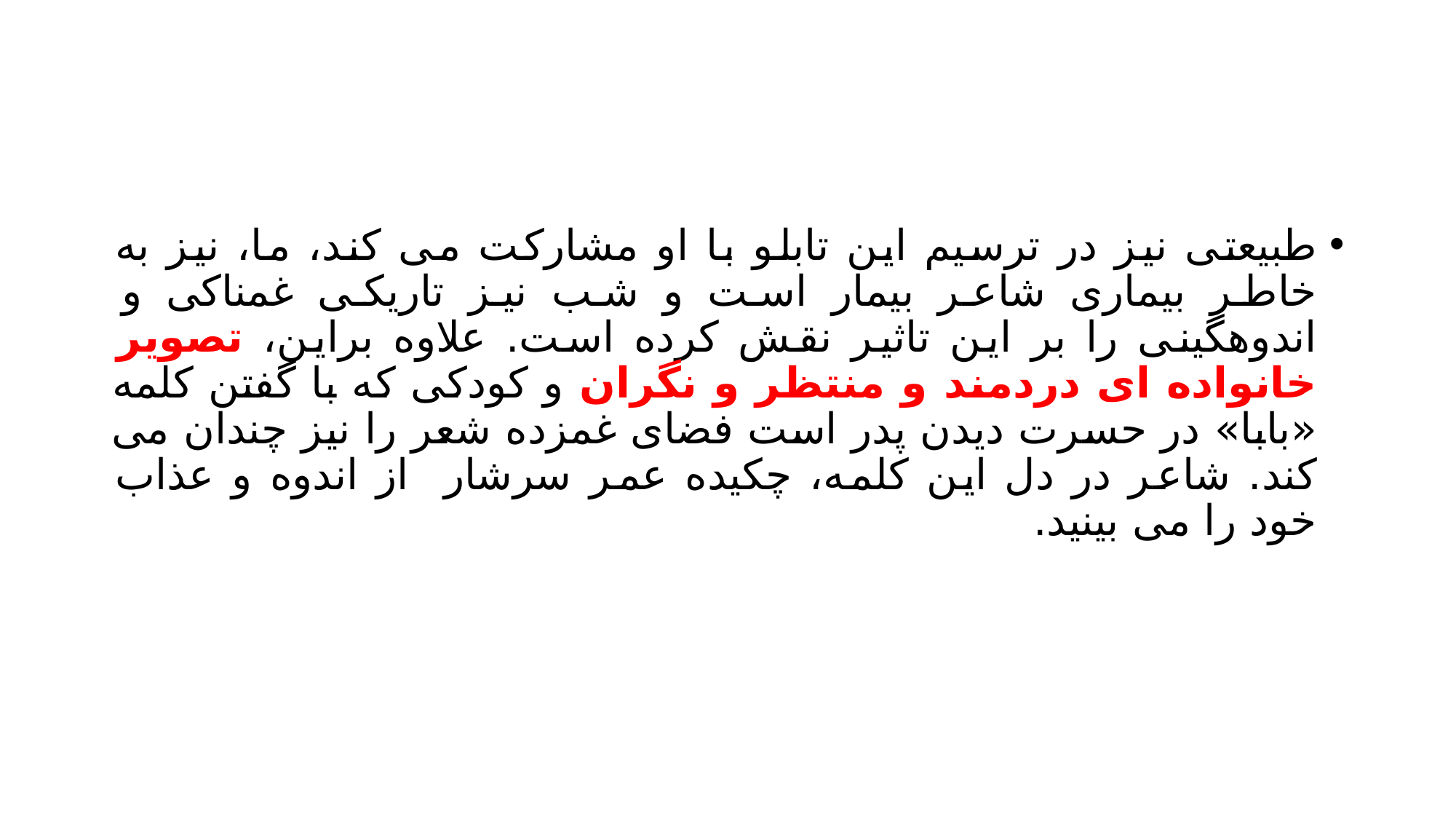

#
طبیعتی نیز در ترسیم این تابلو با او مشارکت می کند، ما، نیز به خاطر بیماری شاعر بیمار است و شب نیز تاریکی غمناکی و اندوهگینی را بر این تاثیر نقش کرده است. علاوه براین، تصویر خانواده ای دردمند و منتظر و نگران و کودکی که با گفتن کلمه «بابا» در حسرت دیدن پدر است فضای غمزده شعر را نیز چندان می کند. شاعر در دل این کلمه، چکیده عمر سرشار  از اندوه و عذاب خود را می بینید.